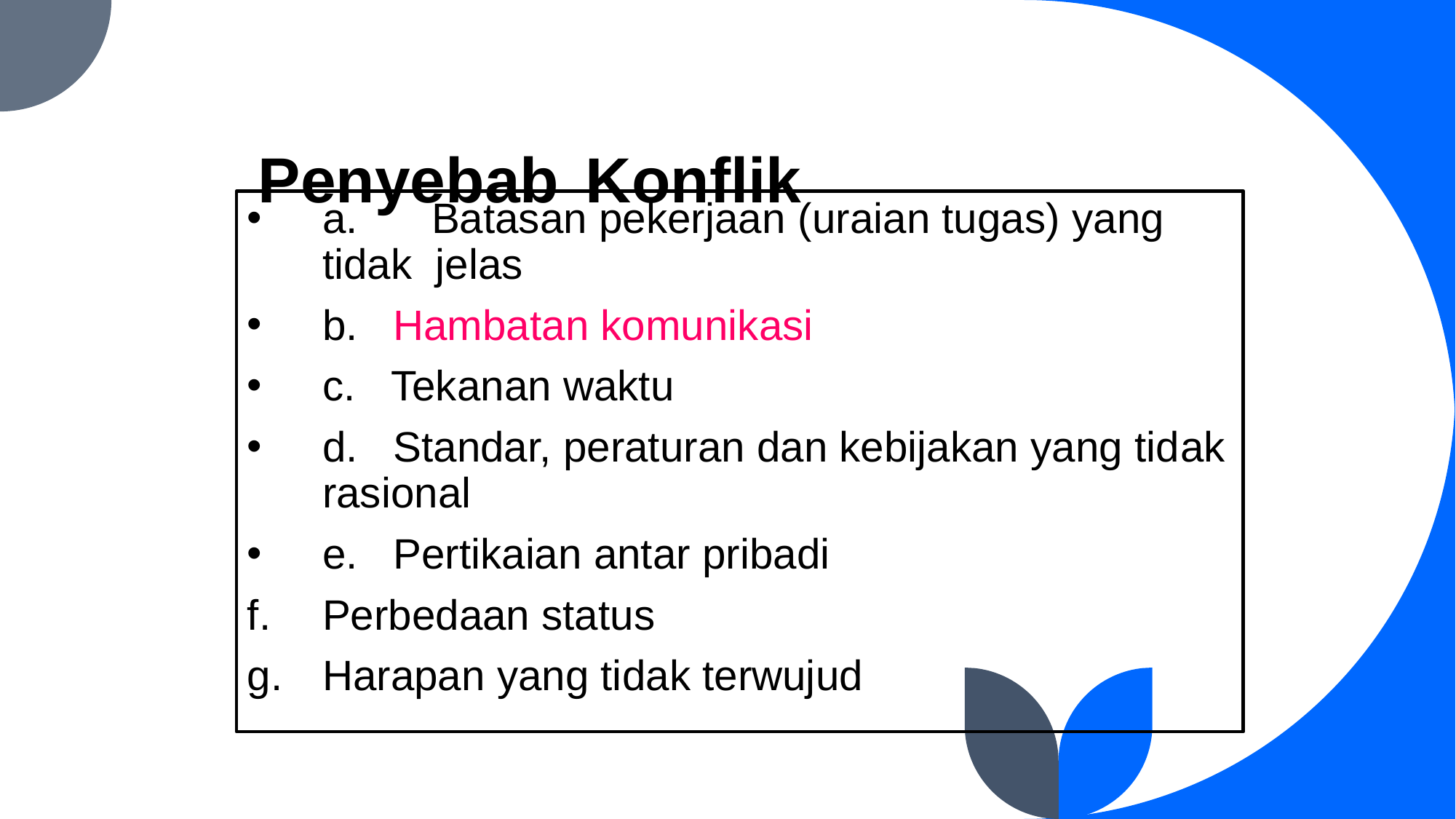

# Penyebab	Konflik
a.	Batasan pekerjaan (uraian tugas) yang tidak  jelas
b.   Hambatan komunikasi
c.   Tekanan waktu
d.   Standar, peraturan dan kebijakan yang tidak rasional
e.   Pertikaian antar pribadi
Perbedaan status
Harapan yang tidak terwujud